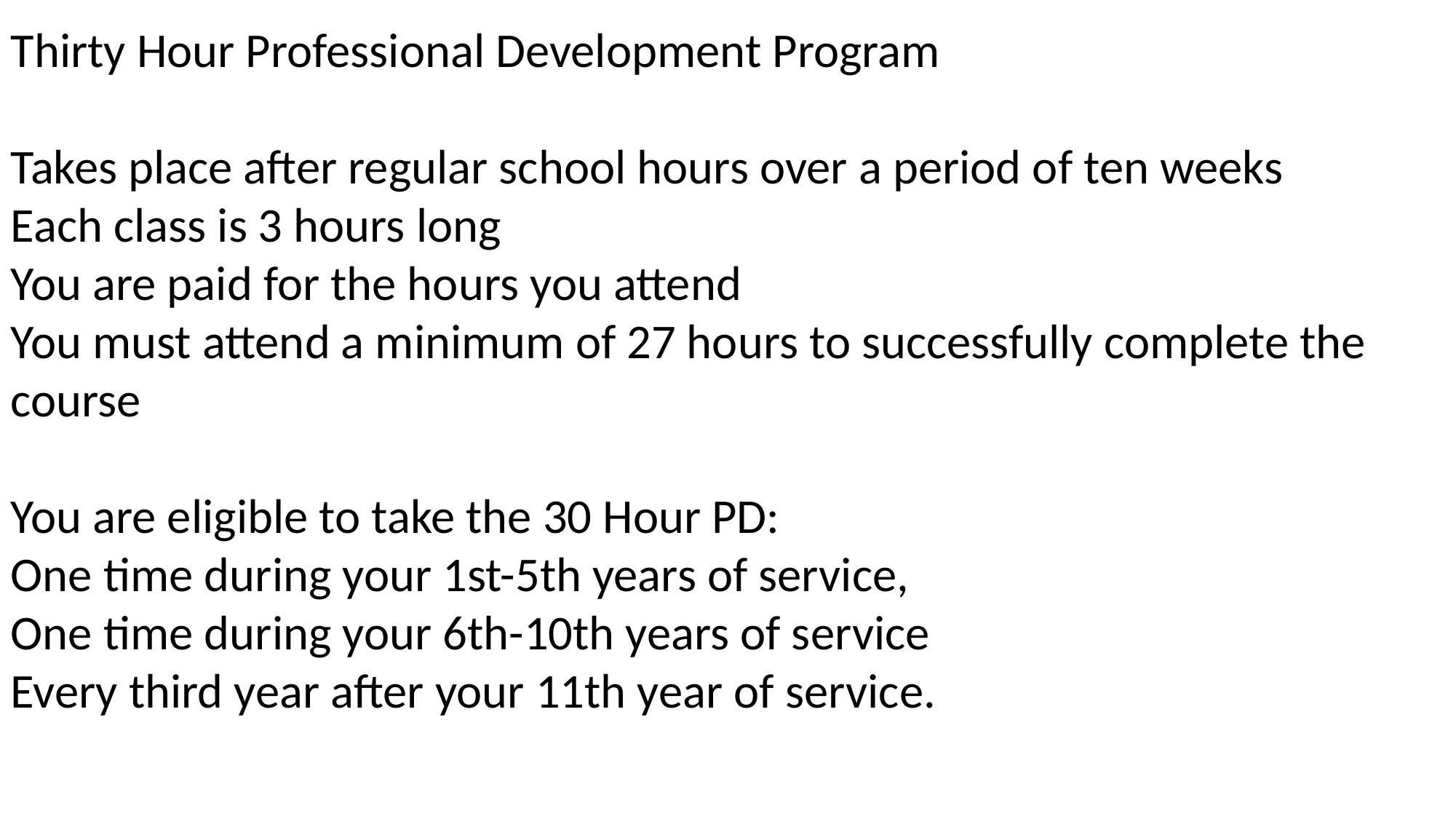

#
Thirty Hour Professional Development Program

Takes place after regular school hours over a period of ten weeks
Each class is 3 hours long
You are paid for the hours you attend
You must attend a minimum of 27 hours to successfully complete the course

You are eligible to take the 30 Hour PD:
One time during your 1st-5th years of service,
One time during your 6th-10th years of service
Every third year after your 11th year of service.